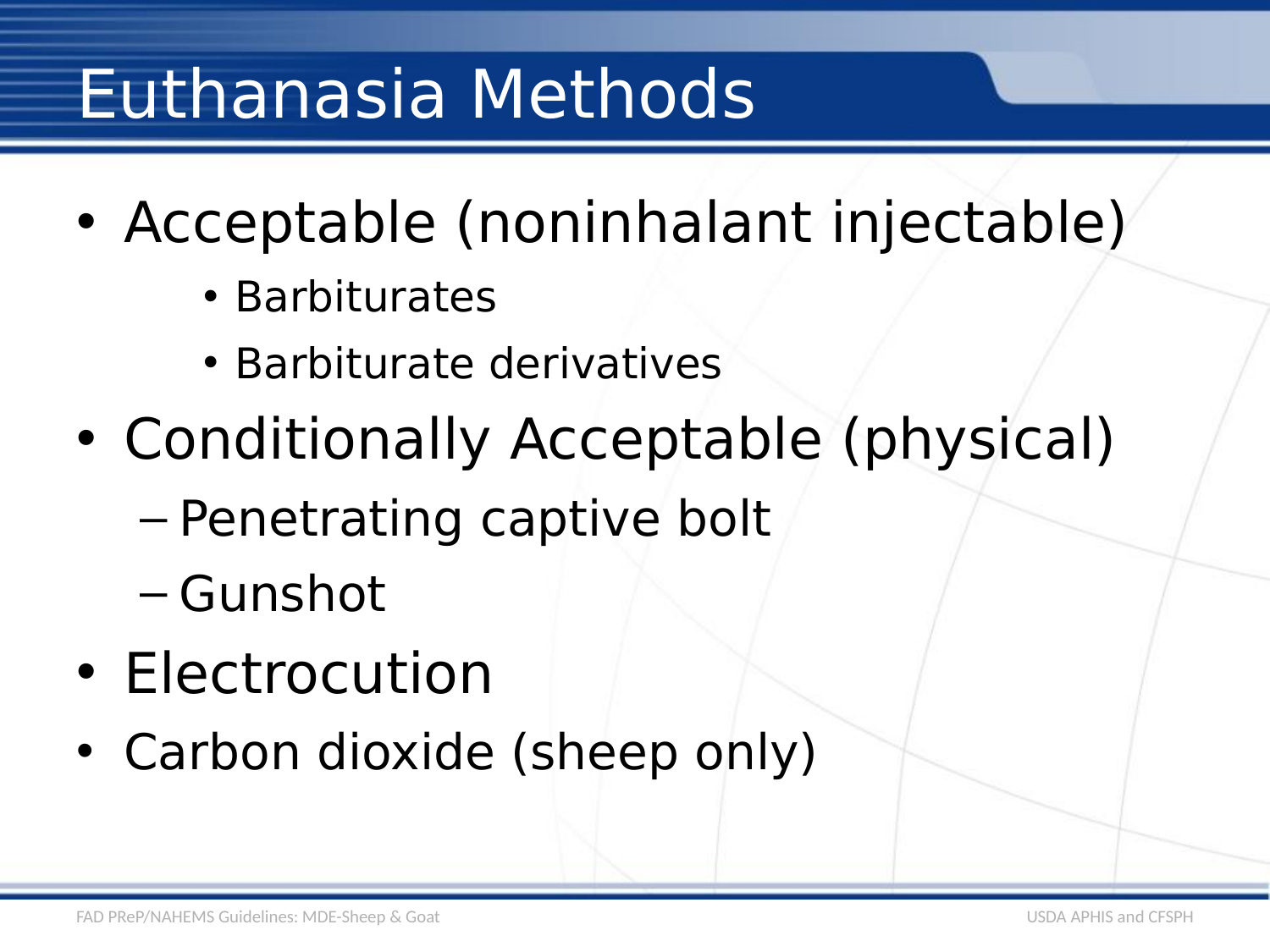

# Euthanasia Methods
Acceptable (noninhalant injectable)
Barbiturates
Barbiturate derivatives
Conditionally Acceptable (physical)
Penetrating captive bolt
Gunshot
Electrocution
Carbon dioxide (sheep only)

FAD PReP/NAHEMS Guidelines: MDE-Sheep & Goat
USDA APHIS and CFSPH